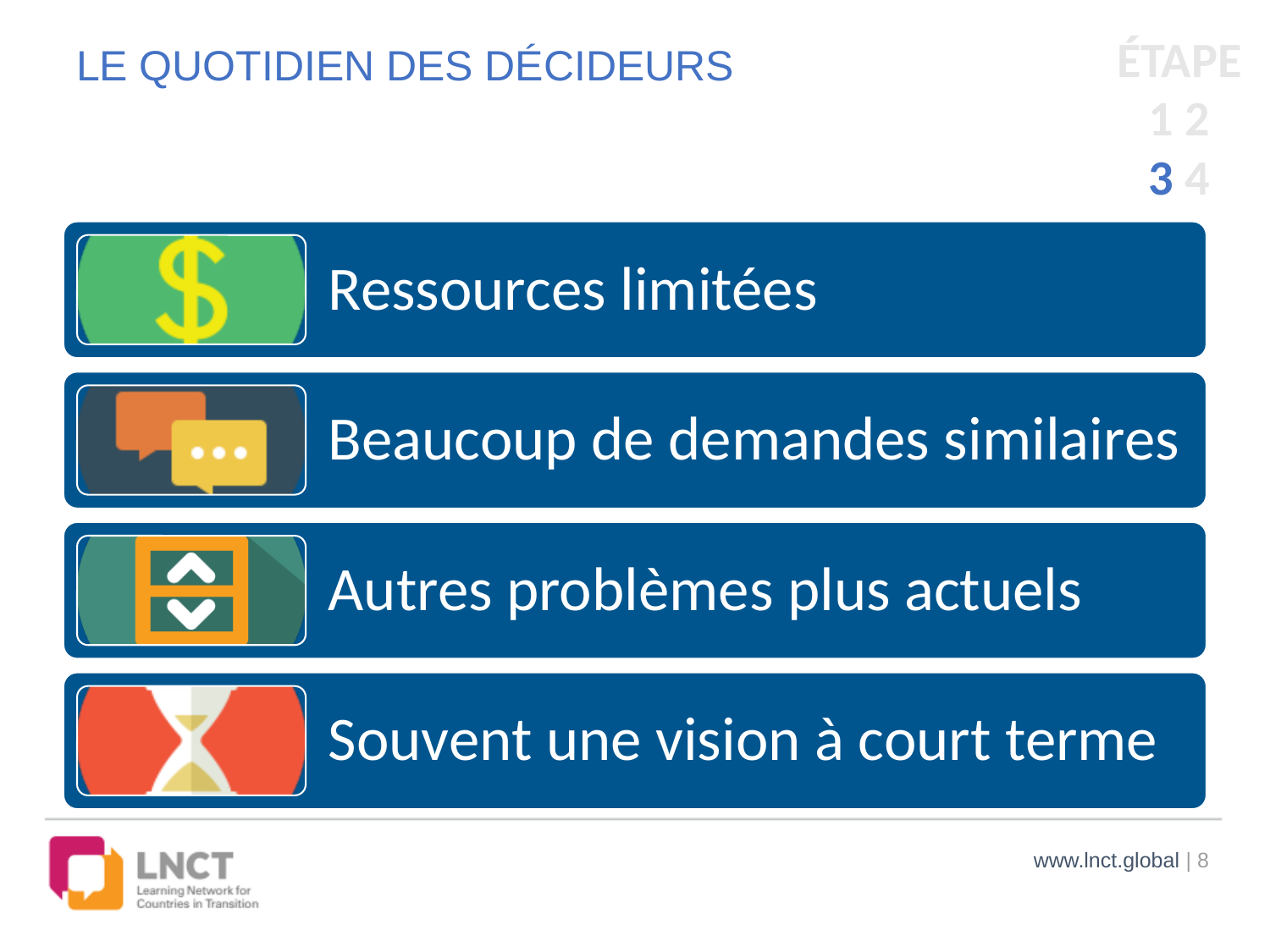

ÉTAPE
1 2
3 4
# LE QUOTIDIEN DES DÉCIDEURS
Ressources limitées
Beaucoup de demandes similaires
Autres problèmes plus actuels
Souvent une vision à court terme
www.lnct.global | 8